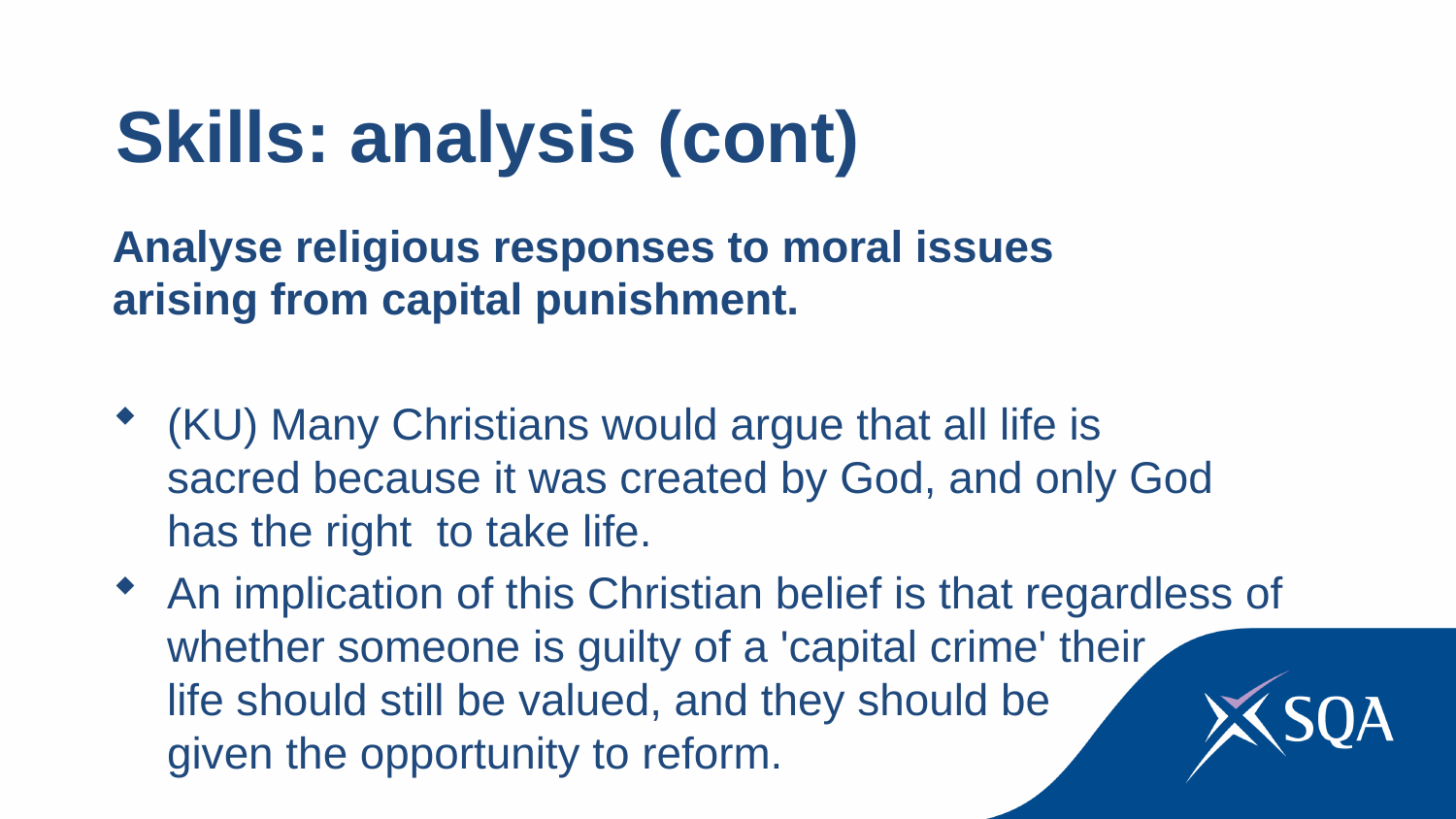

Skills: analysis (cont)
Analyse religious responses to moral issues arising from capital punishment.

(KU) Many Christians would argue that all life is sacred because it was created by God, and only God has the right  to take life.
An implication of this Christian belief is that regardless of whether someone is guilty of a 'capital crime' their       life should still be valued, and they should be           given the opportunity to reform.